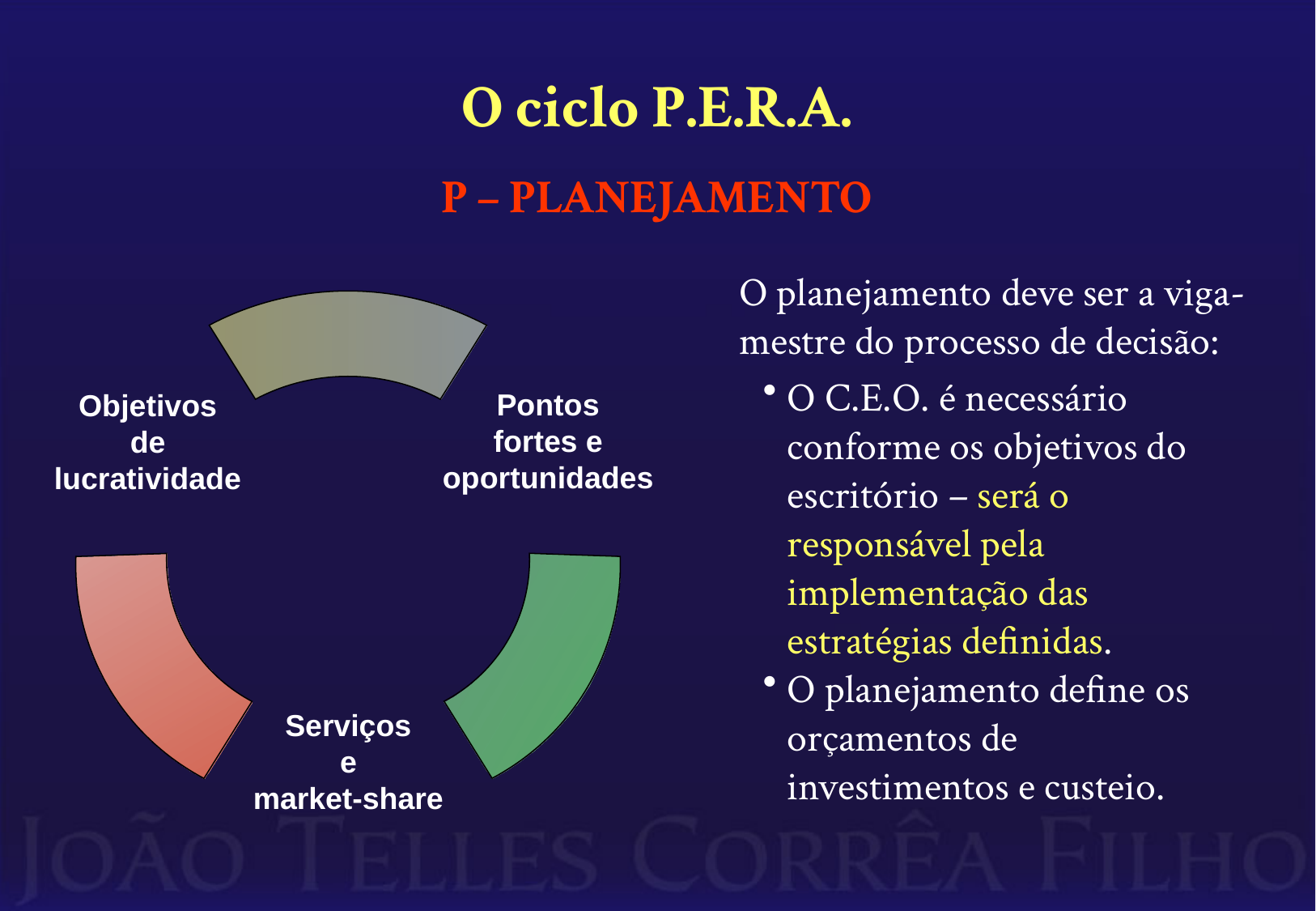

# O ciclo P.E.R.A.
P – PLANEJAMENTO

Pontos
fortes e
oportunidades
Objetivos
de
lucratividade
Serviços
e
market-share
O planejamento deve ser a viga-mestre do processo de decisão:

O C.E.O. é necessário conforme os objetivos do escritório – será o responsável pela implementação das estratégias definidas.
O planejamento define os orçamentos de  investimentos e custeio.